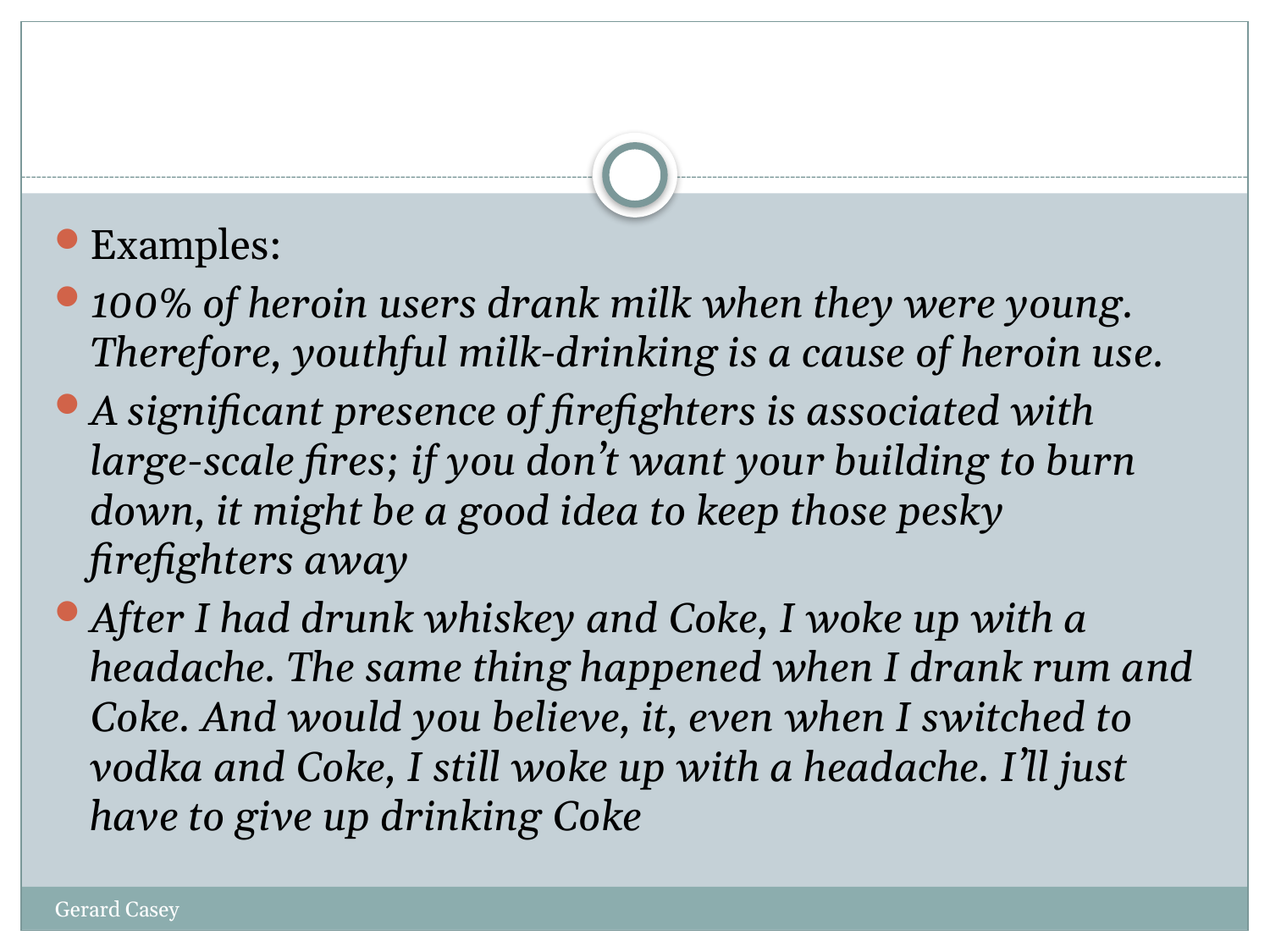

#
Examples:
100% of heroin users drank milk when they were young. Therefore, youthful milk-drinking is a cause of heroin use.
A significant presence of firefighters is associated with large-scale fires; if you don’t want your building to burn down, it might be a good idea to keep those pesky firefighters away
After I had drunk whiskey and Coke, I woke up with a headache. The same thing happened when I drank rum and Coke. And would you believe, it, even when I switched to vodka and Coke, I still woke up with a headache. I’ll just have to give up drinking Coke
Gerard Casey